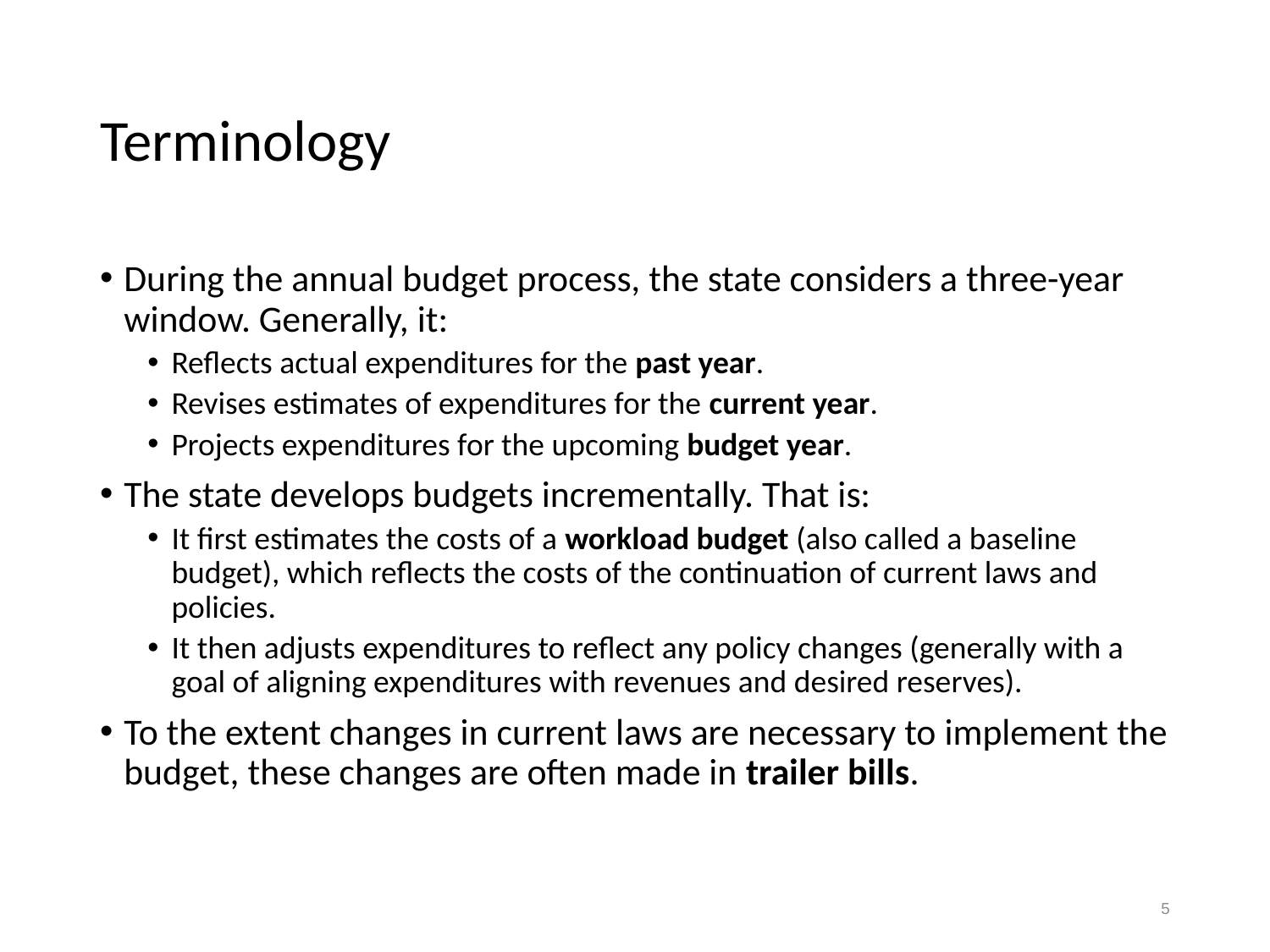

# Terminology
During the annual budget process, the state considers a three-year window. Generally, it:
Reflects actual expenditures for the past year.
Revises estimates of expenditures for the current year.
Projects expenditures for the upcoming budget year.
The state develops budgets incrementally. That is:
It first estimates the costs of a workload budget (also called a baseline budget), which reflects the costs of the continuation of current laws and policies.
It then adjusts expenditures to reflect any policy changes (generally with a goal of aligning expenditures with revenues and desired reserves).
To the extent changes in current laws are necessary to implement the budget, these changes are often made in trailer bills.
5